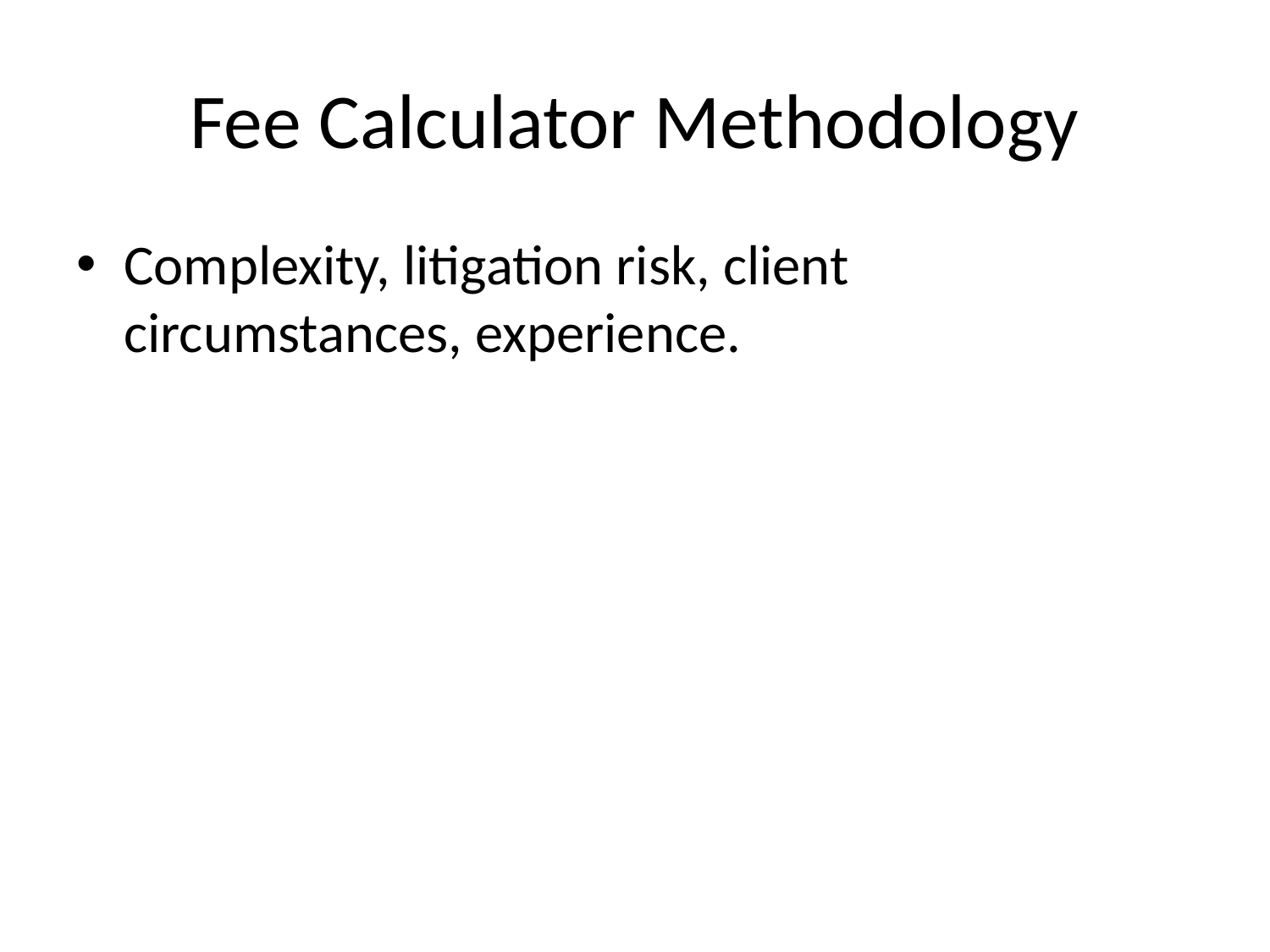

# Fee Calculator Methodology
Complexity, litigation risk, client circumstances, experience.